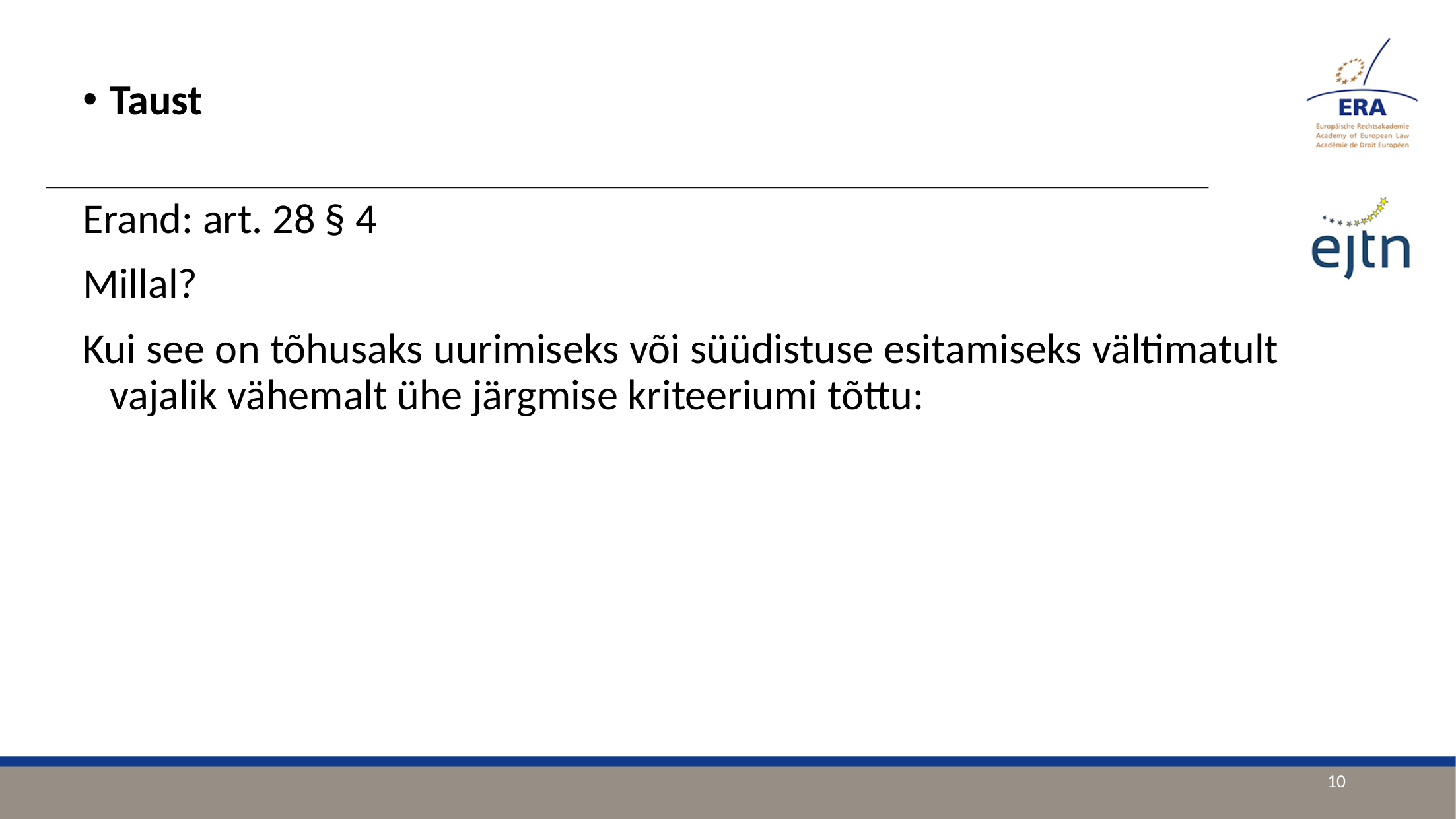

Taust
Erand: art. 28 § 4
Millal?
Kui see on tõhusaks uurimiseks või süüdistuse esitamiseks vältimatult vajalik vähemalt ühe järgmise kriteeriumi tõttu:

10